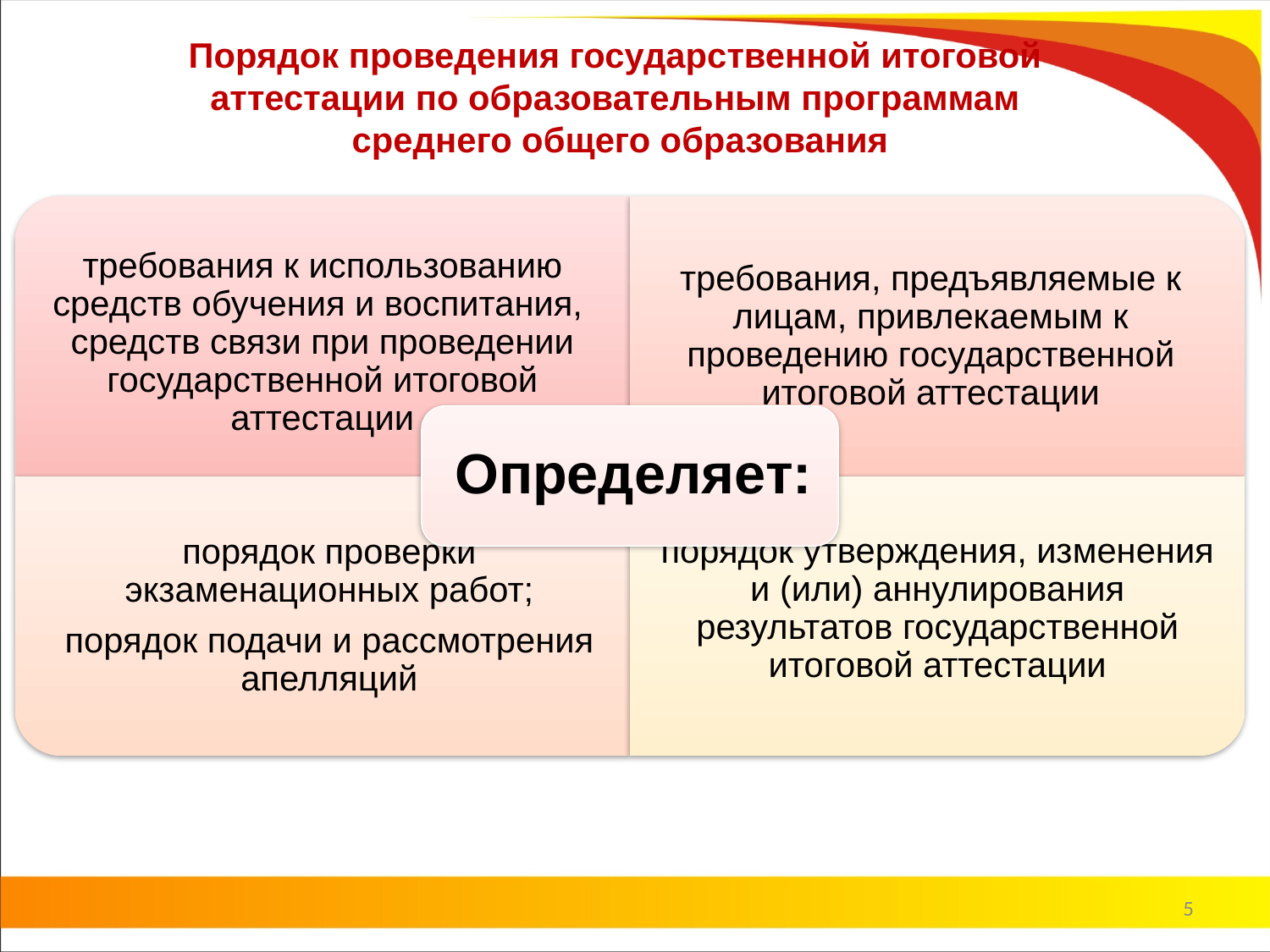

# Порядок проведения государственной итоговой аттестации по образовательным программам среднего общего образования
требования к использованию средств обучения и воспитания,  средств связи при проведении государственной итоговой аттестации
требования, предъявляемые к лицам, привлекаемым к проведению государственной итоговой аттестации
порядок проверки экзаменационных работ;
порядок подачи и рассмотрения апелляций
порядок утверждения, изменения и (или) аннулирования результатов государственной итоговой аттестации
Определяет:
5